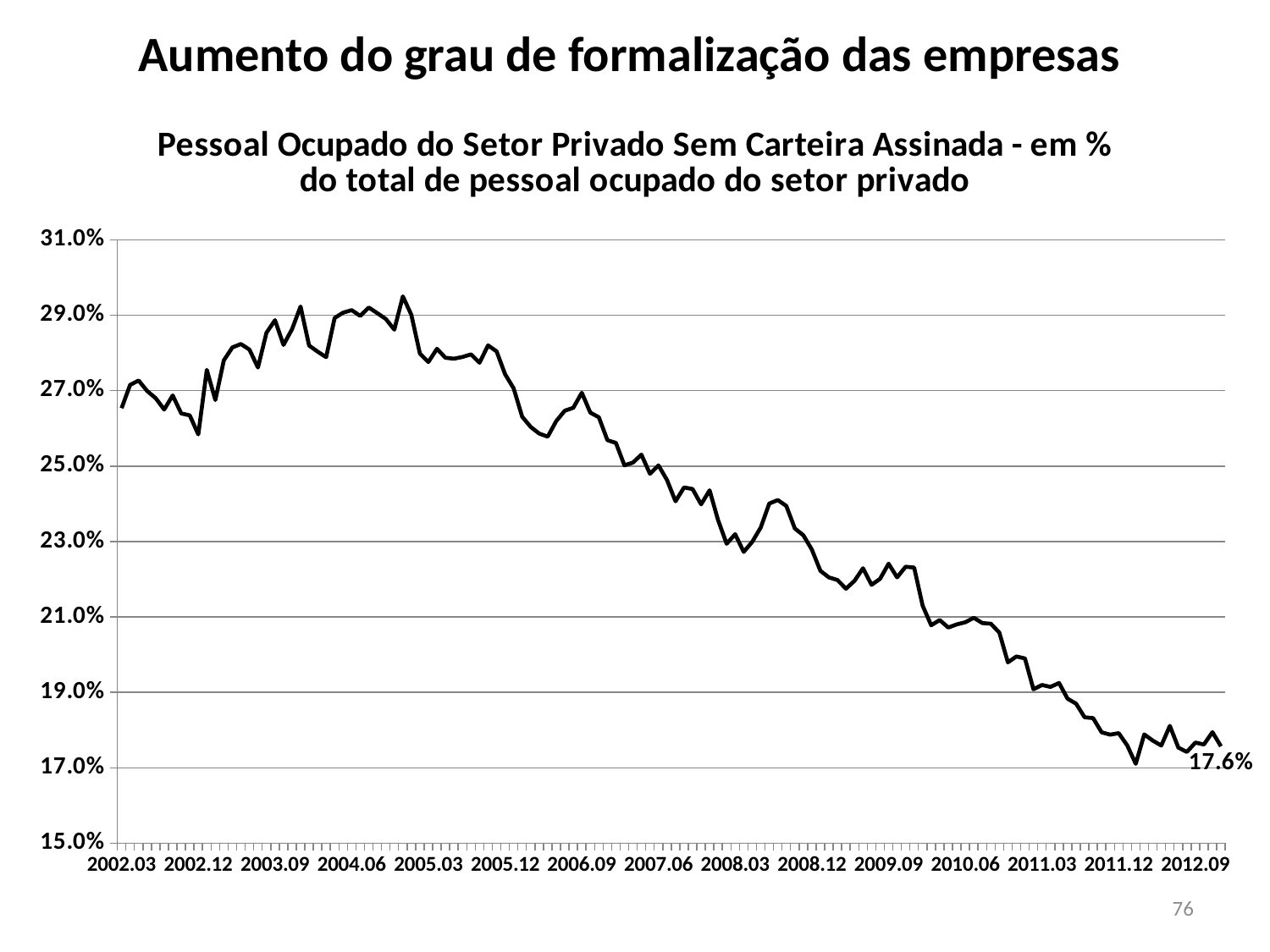

Aumento do grau de formalização das empresas

### Chart: Pessoal Ocupado do Setor Privado Sem Carteira Assinada - em % do total de pessoal ocupado do setor privado

| Category |  |
|---|---|
| 2002.03 | 0.26535293504326973 |
| 2002.04 | 0.2715279941830269 |
| 2002.05 | 0.2726895550254123 |
| 2002.06 | 0.2699197035206918 |
| 2002.07 | 0.2680053273230202 |
| 2002.08 | 0.2649934482411047 |
| 2002.09 | 0.26872996794871795 |
| 2002.10 | 0.263963963963964 |
| 2002.11 | 0.26345101939333665 |
| 2002.12 | 0.2583958909521928 |
| 2003.01 | 0.2755151870299834 |
| 2003.02 | 0.26752153484729835 |
| 2003.03 | 0.2780454232622161 |
| 2003.04 | 0.2814625012318912 |
| 2003.05 | 0.28236684060254014 |
| 2003.06 | 0.28088205946916783 |
| 2003.07 | 0.2761290322580645 |
| 2003.08 | 0.28535131437506106 |
| 2003.09 | 0.28868382710053425 |
| 2003.10 | 0.2821261682242991 |
| 2003.11 | 0.2863022877381066 |
| 2003.12 | 0.29232386961093587 |
| 2004.01 | 0.2819563522992985 |
| 2004.02 | 0.2803609966647047 |
| 2004.03 | 0.27888954286835393 |
| 2004.04 | 0.2892850222825034 |
| 2004.05 | 0.2906865557467967 |
| 2004.06 | 0.29135661133371493 |
| 2004.07 | 0.28982195563172425 |
| 2004.08 | 0.2920565209089173 |
| 2004.09 | 0.29055963821368 |
| 2004.10 | 0.28901734104046245 |
| 2004.11 | 0.286189376443418 |
| 2004.12 | 0.29501144164759724 |
| 2005.01 | 0.2901125476699842 |
| 2005.02 | 0.279843808107103 |
| 2005.03 | 0.277602523659306 |
| 2005.04 | 0.2810940676399926 |
| 2005.05 | 0.2787243735763098 |
| 2005.06 | 0.2784740645869545 |
| 2005.07 | 0.2789372069504459 |
| 2005.08 | 0.2796252066874885 |
| 2005.09 | 0.27740349599417335 |
| 2005.10 | 0.28200943054044253 |
| 2005.11 | 0.28041516245487363 |
| 2005.12 | 0.2743505044192483 |
| 2006.01 | 0.2706115821757171 |
| 2006.02 | 0.26311006089248384 |
| 2006.03 | 0.26039186962094857 |
| 2006.04 | 0.258619121258983 |
| 2006.05 | 0.2578011611030479 |
| 2006.06 | 0.2619371205943644 |
| 2006.07 | 0.26468481375358166 |
| 2006.08 | 0.265465518771634 |
| 2006.09 | 0.2694427434170239 |
| 2006.10 | 0.2641707487753674 |
| 2006.11 | 0.2629506475323766 |
| 2006.12 | 0.2568767026979524 |
| 2007.01 | 0.2561419068736142 |
| 2007.02 | 0.2502007673775319 |
| 2007.03 | 0.25093566209231866 |
| 2007.04 | 0.25305363781200213 |
| 2007.05 | 0.2479580965909091 |
| 2007.06 | 0.2501982902969948 |
| 2007.07 | 0.24632224168126093 |
| 2007.08 | 0.24065782676080594 |
| 2007.09 | 0.24434812170661227 |
| 2007.10 | 0.24393747359526827 |
| 2007.11 | 0.23984590905284314 |
| 2007.12 | 0.2435725088220467 |
| 2008.01 | 0.235650563878135 |
| 2008.02 | 0.2294037710208935 |
| 2008.03 | 0.23194397570030376 |
| 2008.04 | 0.22723468362905927 |
| 2008.05 | 0.2298840990577837 |
| 2008.06 | 0.23371046329176645 |
| 2008.07 | 0.24004606778545573 |
| 2008.08 | 0.24099043883304733 |
| 2008.09 | 0.2394263490520175 |
| 2008.10 | 0.23345087353742586 |
| 2008.11 | 0.23165525573902537 |
| 2008.12 | 0.22786029706945002 |
| 2009.01 | 0.22221311475409836 |
| 2009.02 | 0.22047702152414195 |
| 2009.03 | 0.2197976757796171 |
| 2009.04 | 0.21747443677778702 |
| 2009.05 | 0.2195646776462799 |
| 2009.06 | 0.22290539432693884 |
| 2009.07 | 0.2185037771099017 |
| 2009.08 | 0.22008983258472847 |
| 2009.09 | 0.22410561486431424 |
| 2009.10 | 0.22048724656638324 |
| 2009.11 | 0.22330881758668067 |
| 2009.12 | 0.22308979364194087 |
| 2010.01 | 0.21298076923076922 |
| 2010.02 | 0.20778086542278681 |
| 2010.03 | 0.2091735863977857 |
| 2010.04 | 0.20719379358984405 |
| 2010.05 | 0.20800750703784798 |
| 2010.06 | 0.20857699805068225 |
| 2010.07 | 0.2097712291585886 |
| 2010.08 | 0.2083687833552479 |
| 2010.09 | 0.20819609345078513 |
| 2010.10 | 0.20583717357910905 |
| 2010.11 | 0.19795824378262206 |
| 2010.12 | 0.19951412086243547 |
| 2011.01 | 0.198990516977669 |
| 2011.02 | 0.19081942336874053 |
| 2011.03 | 0.19194883370955607 |
| 2011.04 | 0.1914527355736846 |
| 2011.05 | 0.19248019135894753 |
| 2011.06 | 0.1883185307842842 |
| 2011.07 | 0.18699731903485256 |
| 2011.08 | 0.1833976833976834 |
| 2011.09 | 0.18317161691726538 |
| 2011.10 | 0.17941328604152812 |
| 2011.11 | 0.17878698660385692 |
| 2011.12 | 0.17918226528664757 |
| 2012.01 | 0.175952645209027 |
| 2012.02 | 0.17105360171053602 |
| 2012.03 | 0.17884799763994394 |
| 2012.04 | 0.17720675355450238 |
| 2012.05 | 0.17590078520584135 |
| 2012.06 | 0.18111512116078662 |
| 2012.07 | 0.17535475332696127 |
| 2012.08 | 0.1741944868717725 |
| 2012.09 | 0.17668685121107267 |
| 2012.10 | 0.17617883841288096 |
| 2012.11 | 0.17946326061997703 |
| 2012.12 | 0.17568817127818478 |
76